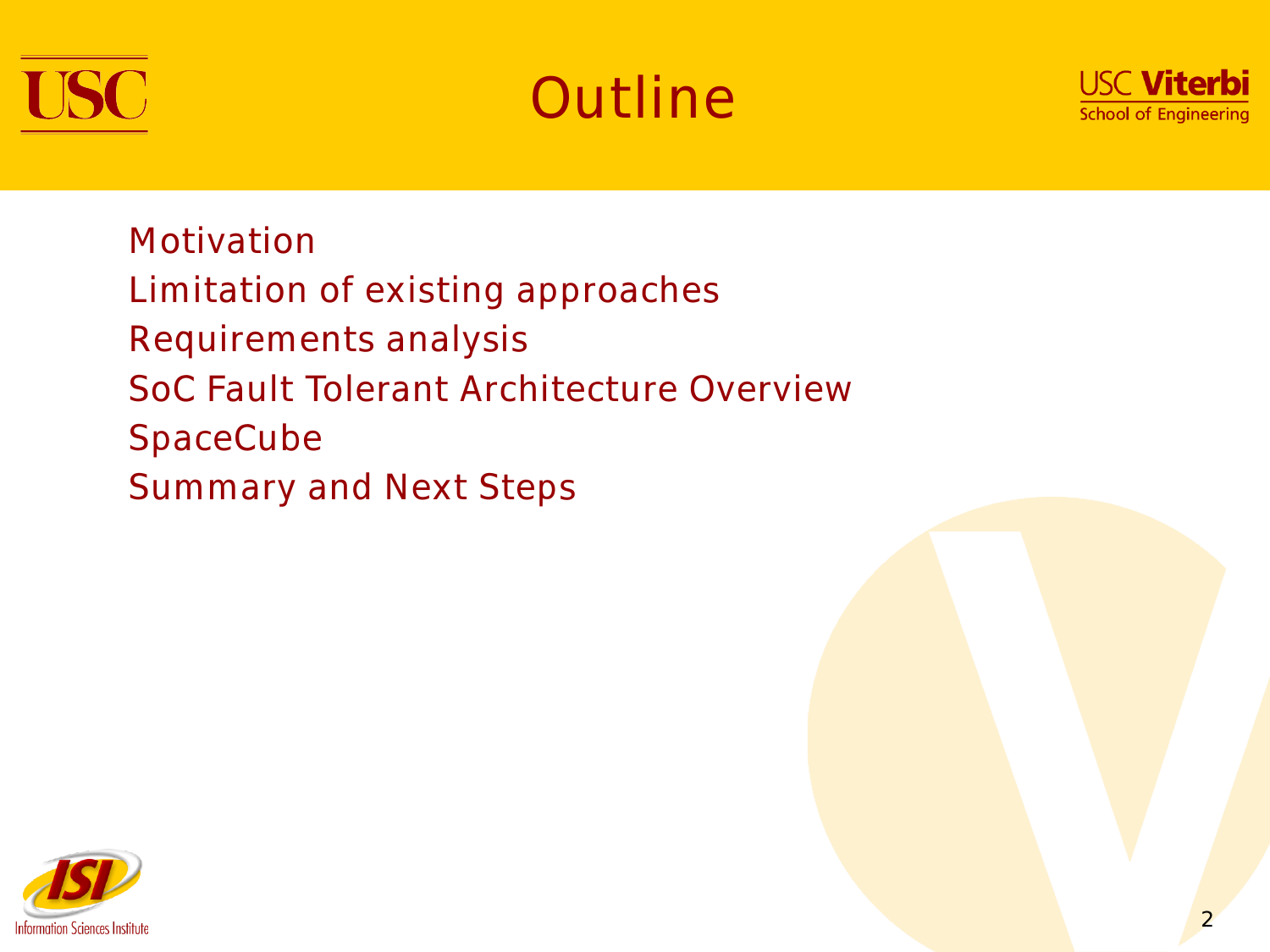

# Outline
Motivation
Limitation of existing approaches
Requirements analysis
SoC Fault Tolerant Architecture Overview
SpaceCube
Summary and Next Steps

2